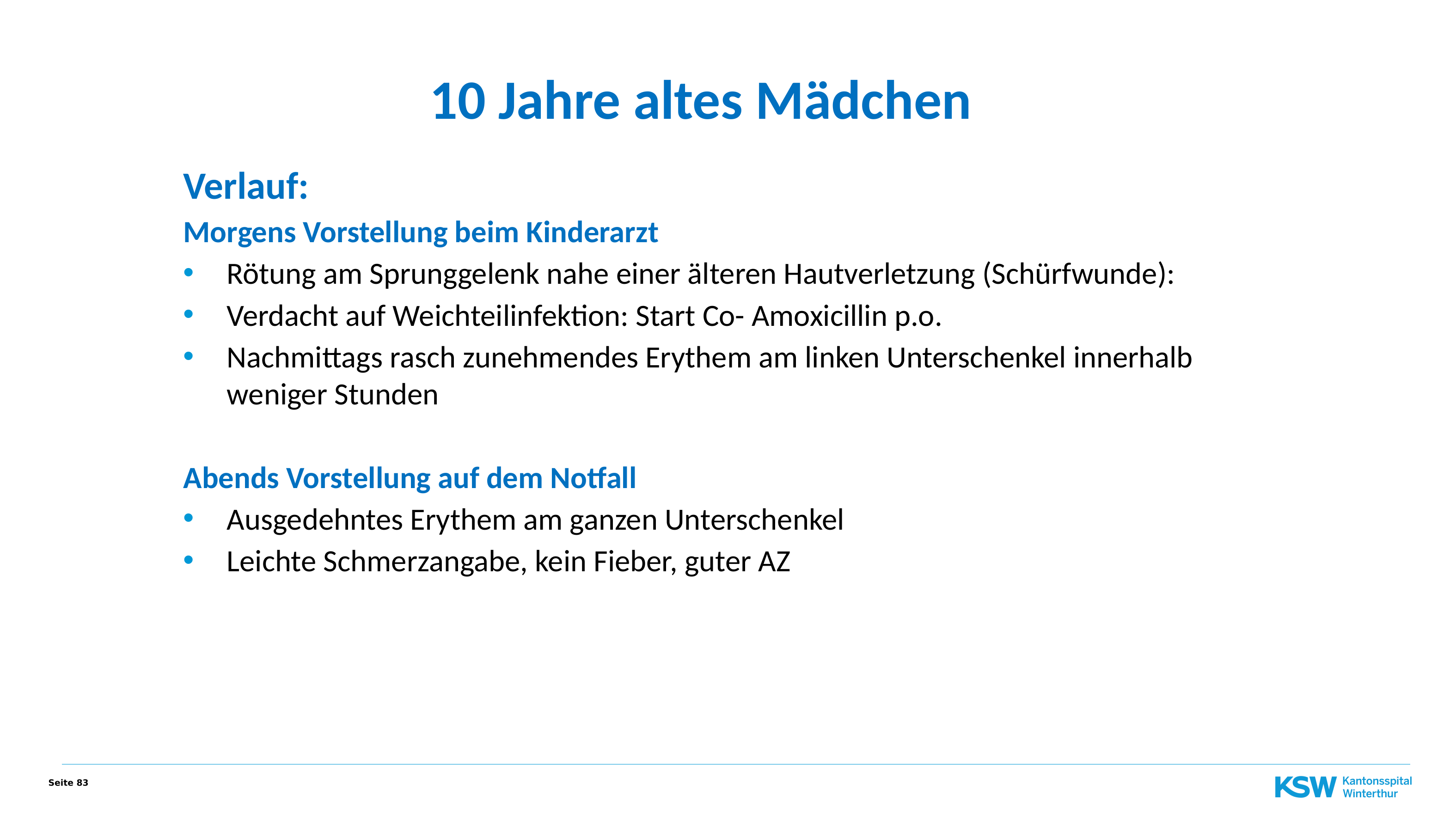

10 Jahre altes Mädchen
Verlauf:
Morgens Vorstellung beim Kinderarzt
Rötung am Sprunggelenk nahe einer älteren Hautverletzung (Schürfwunde):
Verdacht auf Weichteilinfektion: Start Co- Amoxicillin p.o.
Nachmittags rasch zunehmendes Erythem am linken Unterschenkel innerhalb weniger Stunden

Abends Vorstellung auf dem Notfall
Ausgedehntes Erythem am ganzen Unterschenkel
Leichte Schmerzangabe, kein Fieber, guter AZ